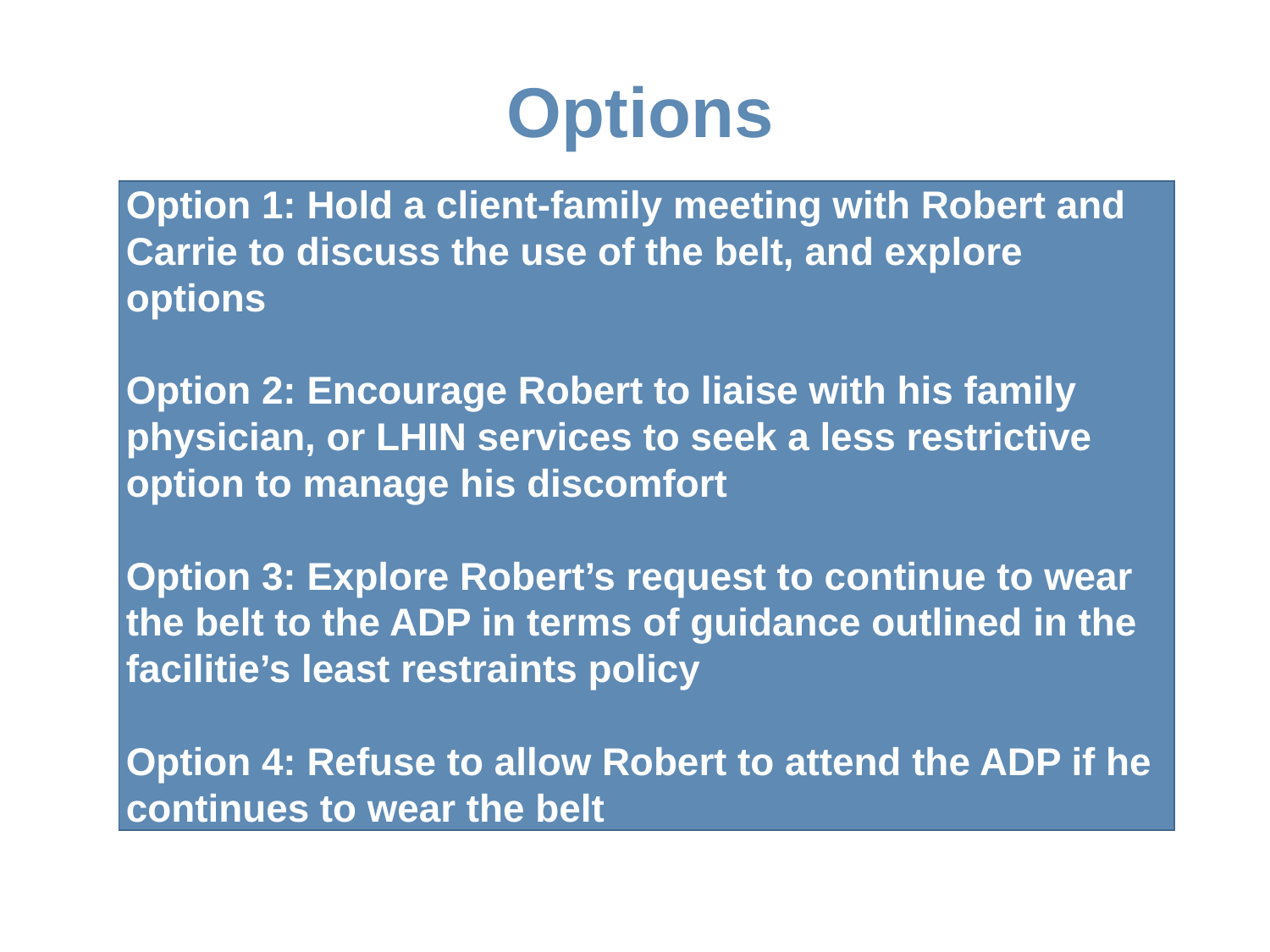

# Options
| Option 1: Hold a client-family meeting with Robert and Carrie to discuss the use of the belt, and explore options Option 2: Encourage Robert to liaise with his family physician, or LHIN services to seek a less restrictive option to manage his discomfort Option 3: Explore Robert’s request to continue to wear the belt to the ADP in terms of guidance outlined in the facilitie’s least restraints policy Option 4: Refuse to allow Robert to attend the ADP if he continues to wear the belt |
| --- |